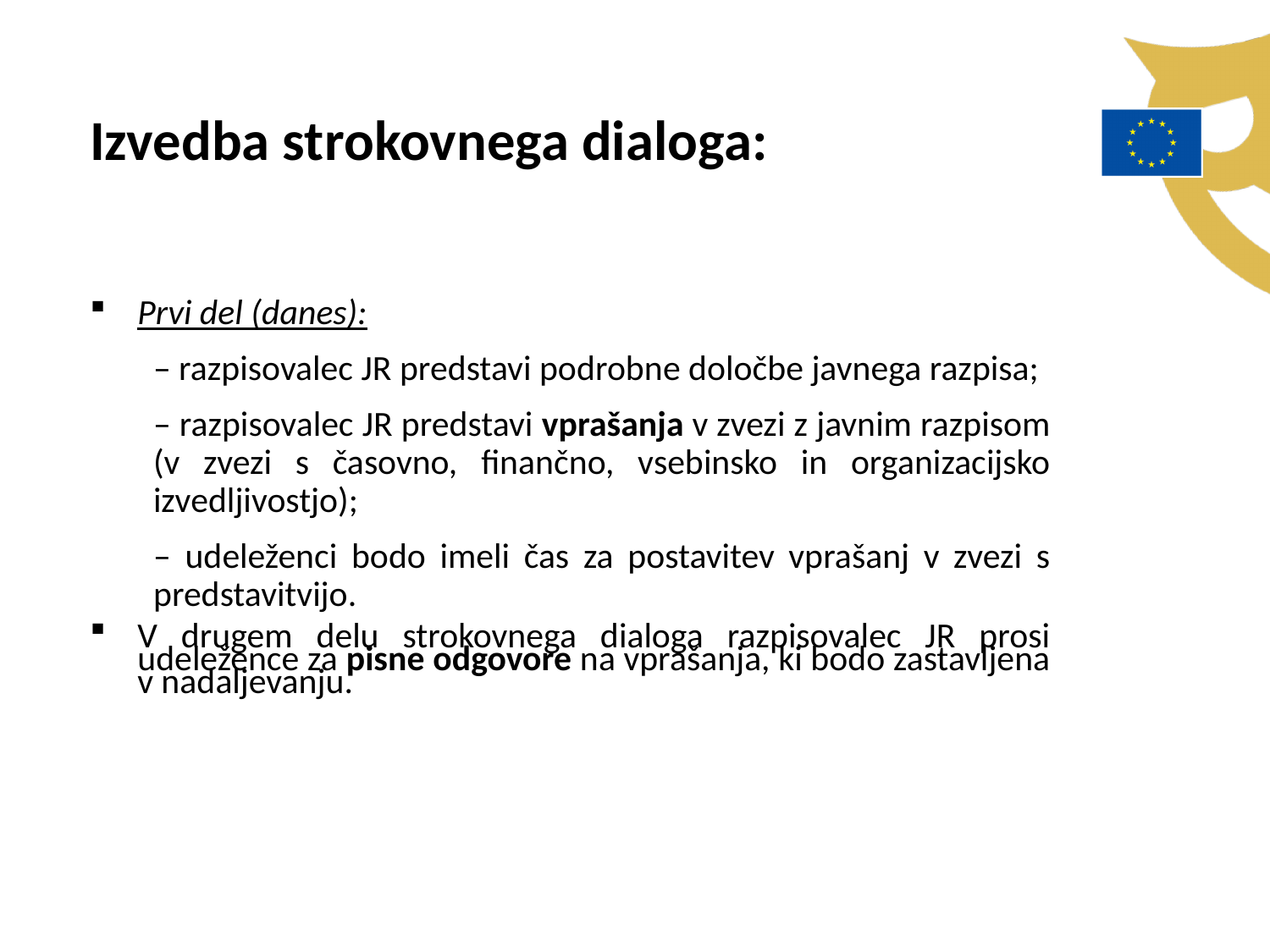

Izvedba strokovnega dialoga:
Prvi del (danes):
– razpisovalec JR predstavi podrobne določbe javnega razpisa;
– razpisovalec JR predstavi vprašanja v zvezi z javnim razpisom (v zvezi s časovno, finančno, vsebinsko in organizacijsko izvedljivostjo);
– udeleženci bodo imeli čas za postavitev vprašanj v zvezi s predstavitvijo.
V drugem delu strokovnega dialoga razpisovalec JR prosi udeležence za pisne odgovore na vprašanja, ki bodo zastavljena v nadaljevanju.